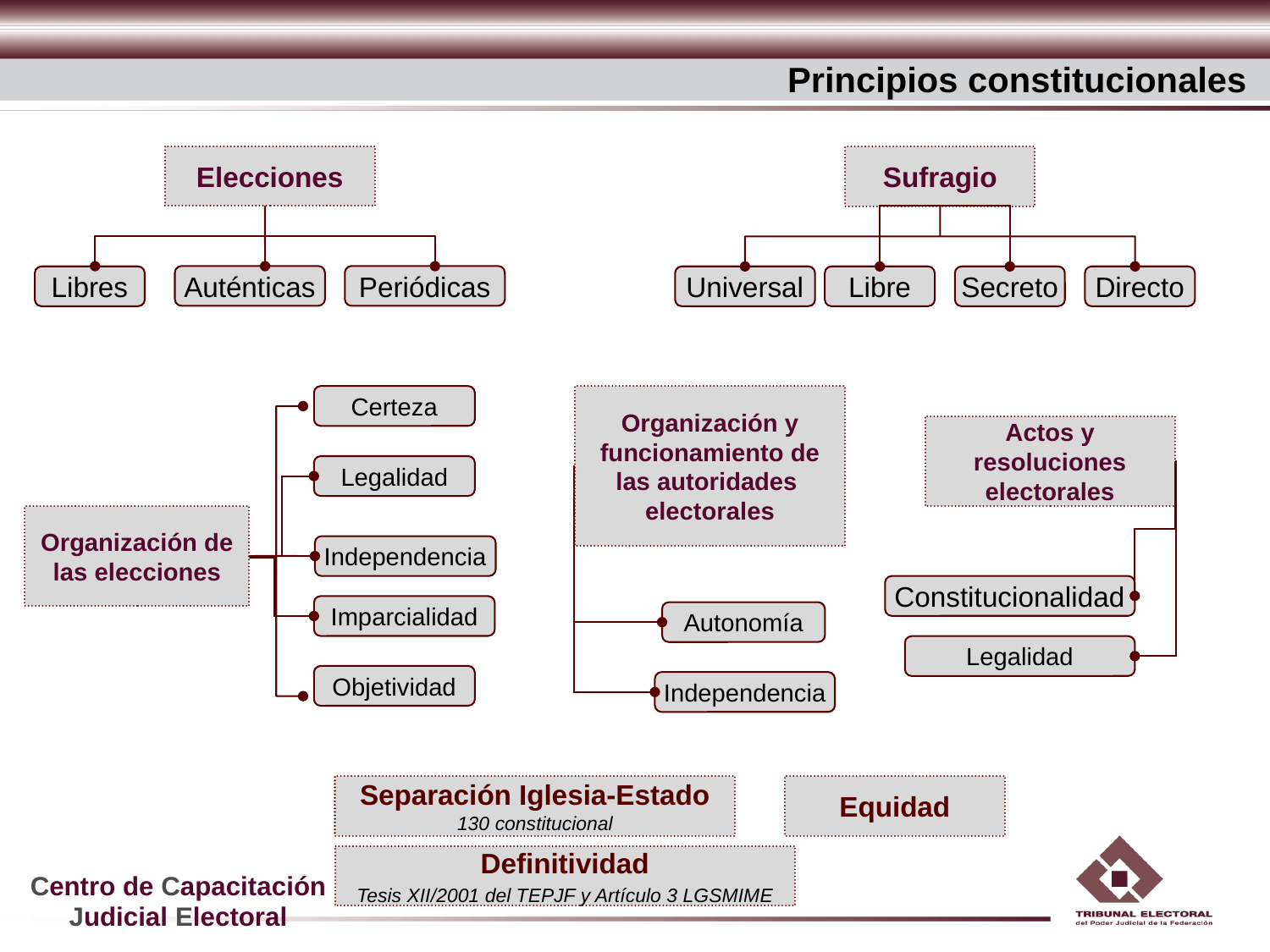

Principios constitucionales

Elecciones
Sufragio

Auténticas
Periódicas
Libres
Universal
Libre
Secreto
Directo
Organización y funcionamiento de las autoridades  electorales
Autonomía
Independencia
Certeza

Legalidad
Organización de las elecciones
Independencia

Imparcialidad
Objetividad
Actos y resoluciones electorales
Constitucionalidad
Legalidad
Separación Iglesia-Estado
130 constitucional
Equidad
Definitividad
Tesis XII/2001 del TEPJF y Artículo 3 LGSMIME